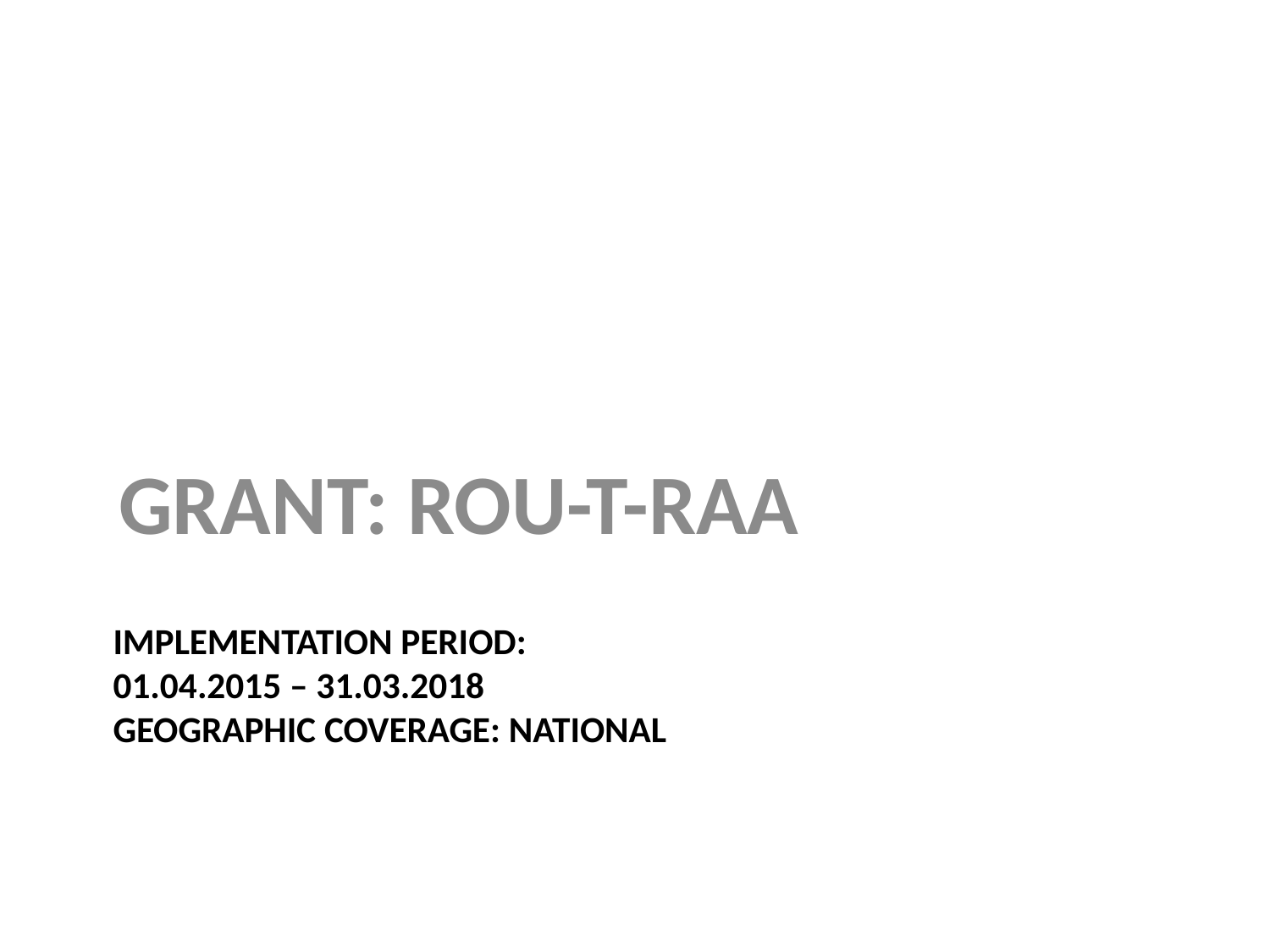

GRANT: ROU-T-RAA
# IMPLEMENTATION PERIOD: 01.04.2015 – 31.03.2018 Geographic coverage: national